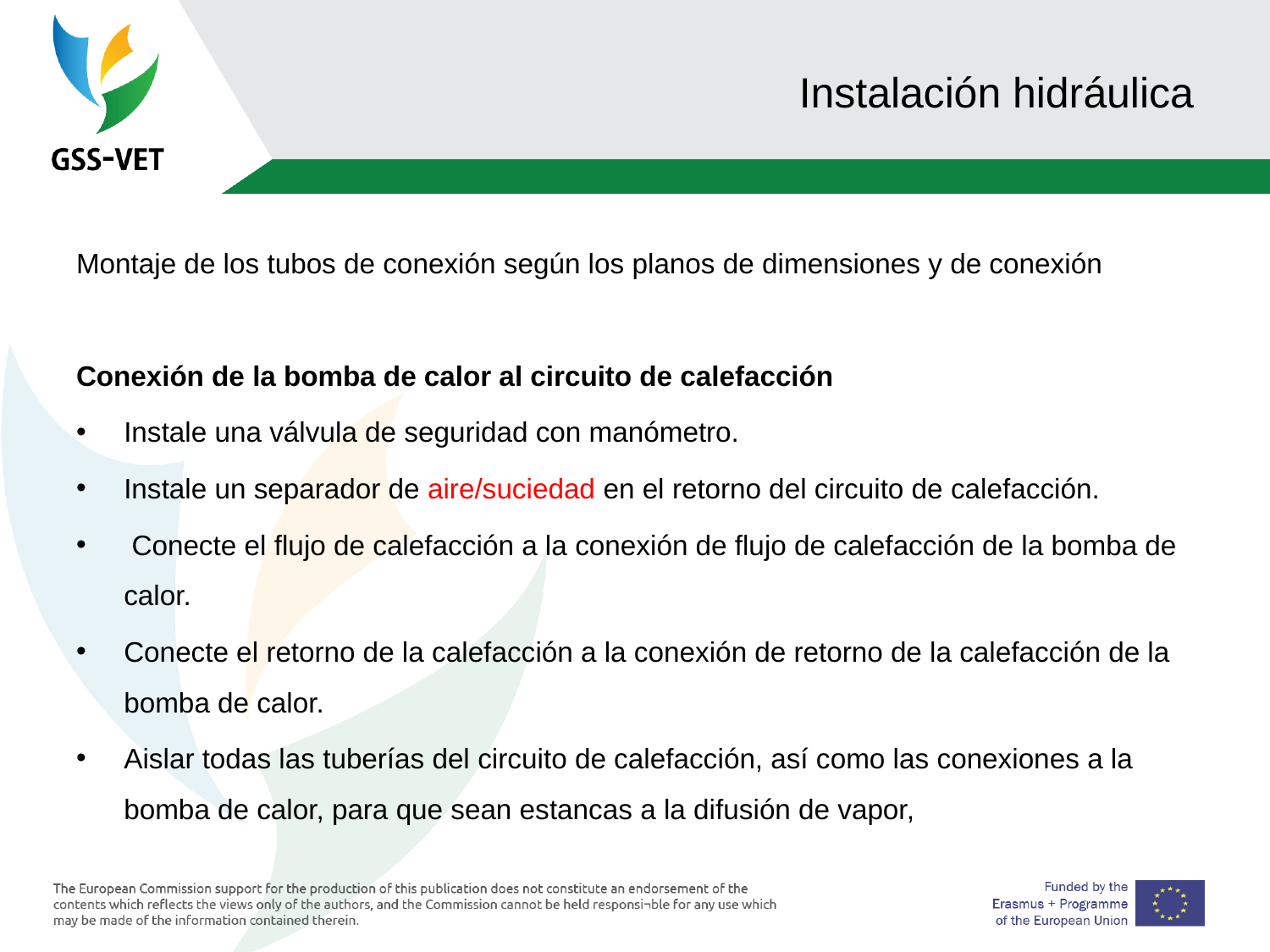

# Instalación hidráulica
Montaje de los tubos de conexión según los planos de dimensiones y de conexión

Conexión de la bomba de calor al circuito de calefacción
Instale una válvula de seguridad con manómetro.
Instale un separador de aire/suciedad en el retorno del circuito de calefacción.
 Conecte el flujo de calefacción a la conexión de flujo de calefacción de la bomba de calor.
Conecte el retorno de la calefacción a la conexión de retorno de la calefacción de la bomba de calor.
Aislar todas las tuberías del circuito de calefacción, así como las conexiones a la bomba de calor, para que sean estancas a la difusión de vapor,